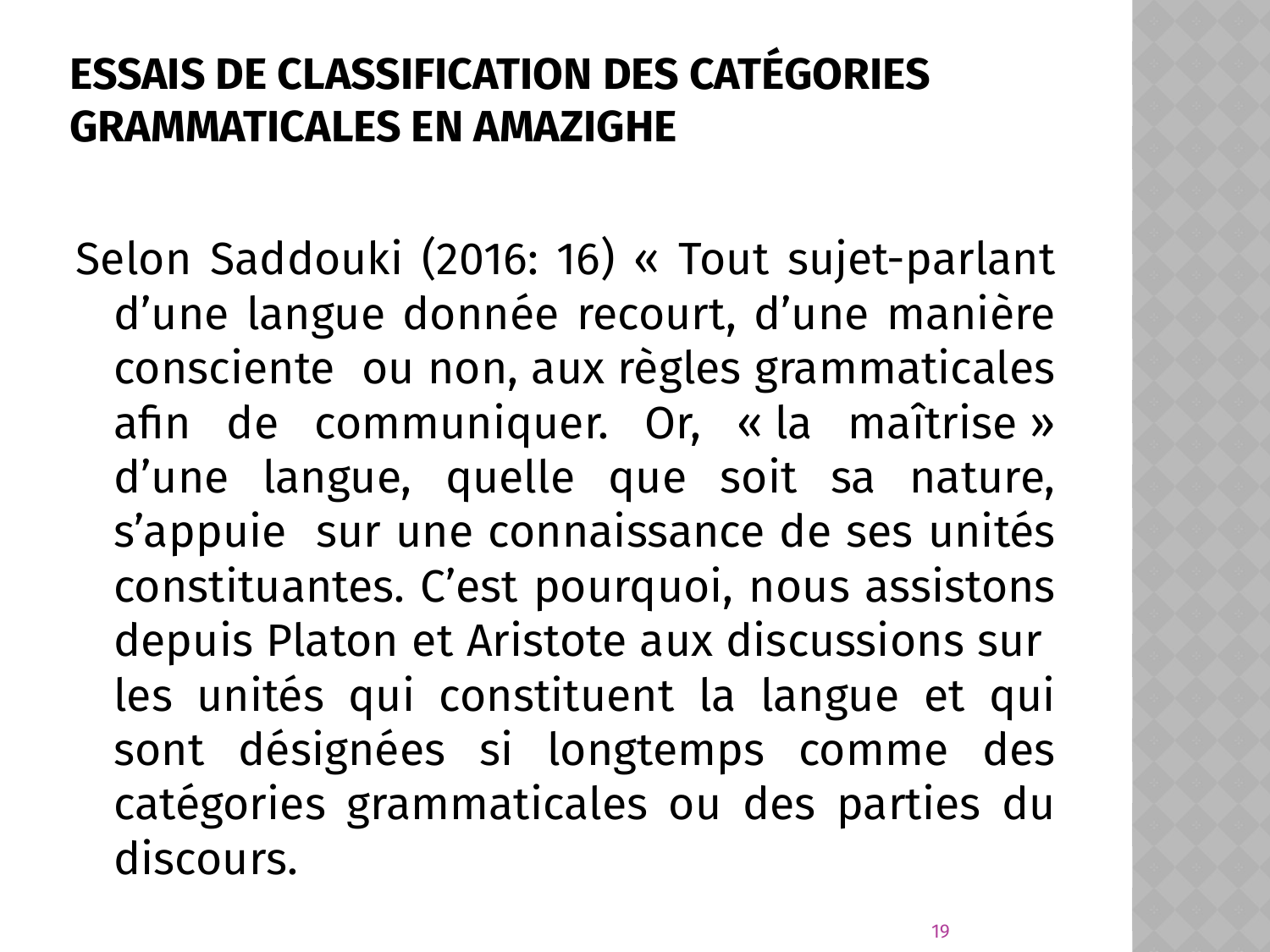

# Essais de classification des catégories grammaticales en amazighe
Selon Saddouki (2016: 16) « Tout sujet-parlant d’une langue donnée recourt, d’une manière consciente  ou non, aux règles grammaticales afin de communiquer. Or, « la maîtrise » d’une langue, quelle que soit sa nature, s’appuie  sur une connaissance de ses unités constituantes. C’est pourquoi, nous assistons depuis Platon et Aristote aux discussions sur  les unités qui constituent la langue et qui sont désignées si longtemps comme des catégories grammaticales ou des parties du discours.

19